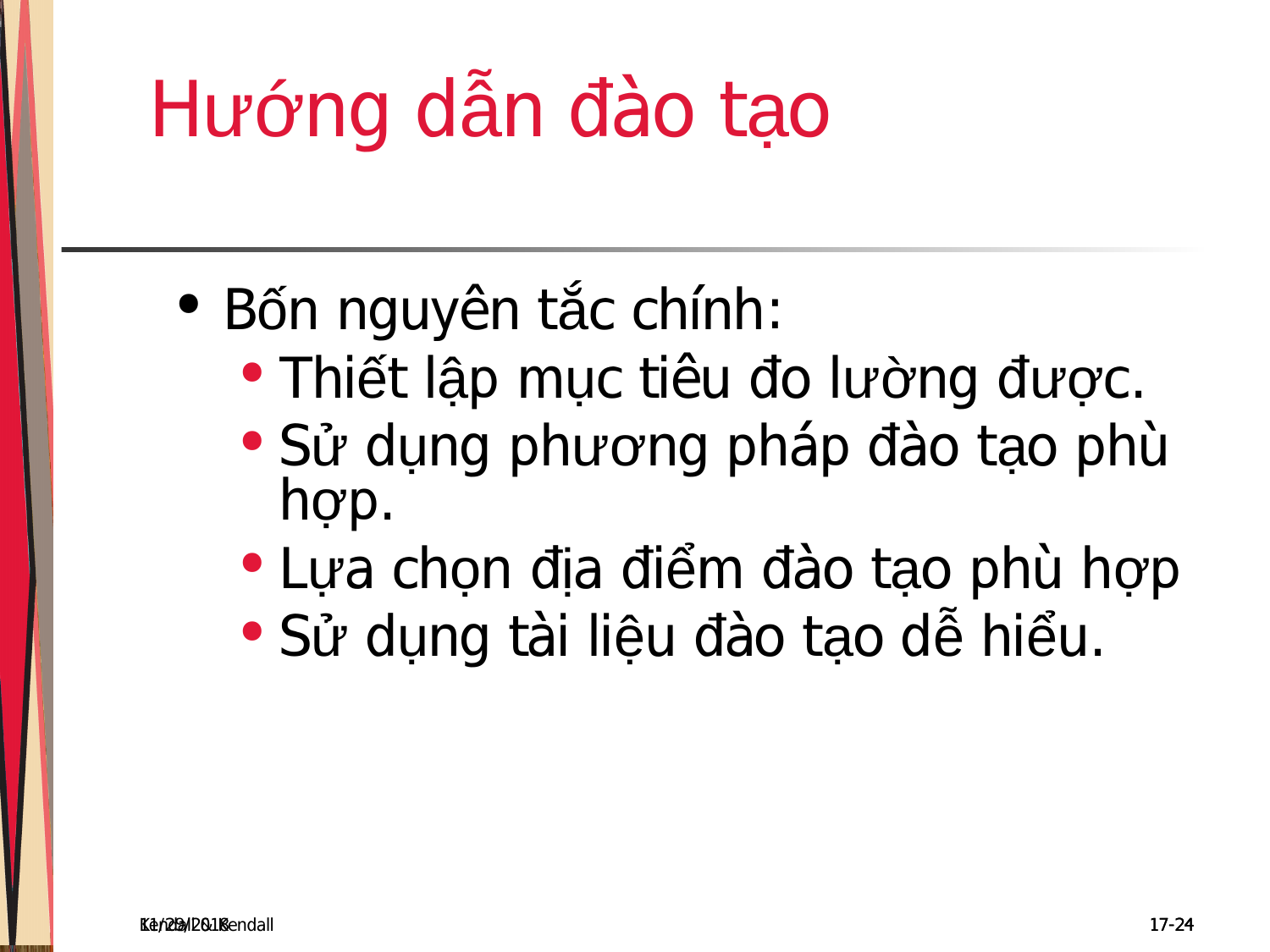

Hướng dẫn đào tạo
Bốn nguyên tắc chính:
Thiết lập mục tiêu đo lường được.
Sử dụng phương pháp đào tạo phù hợp.
Lựa chọn địa điểm đào tạo phù hợp
Sử dụng tài liệu đào tạo dễ hiểu.
Kendall & Kendall
11/29/2018
17-24
17-24